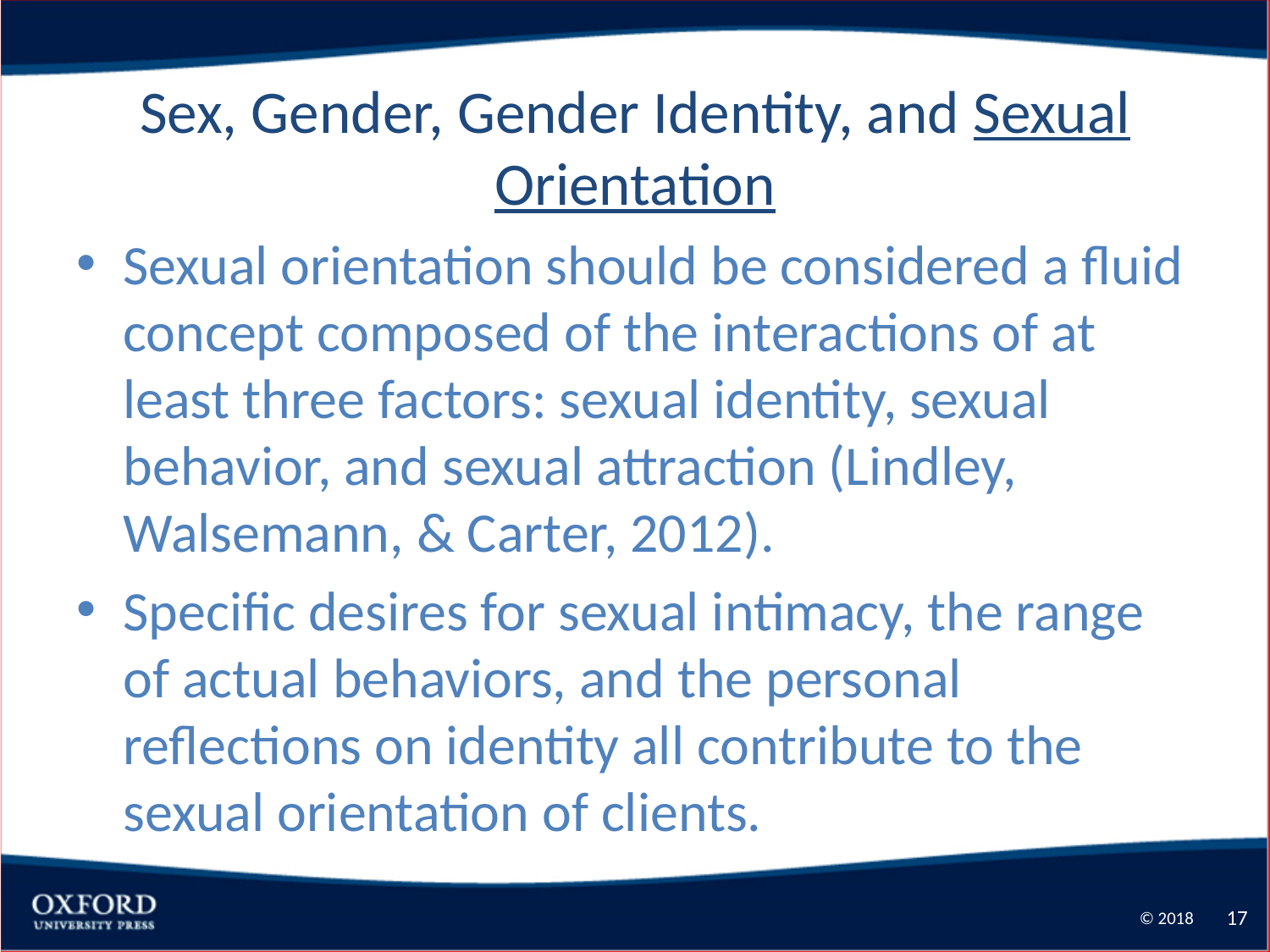

# Sex, Gender, Gender Identity, and Sexual Orientation
Sexual orientation should be considered a fluid concept composed of the interactions of at least three factors: sexual identity, sexual behavior, and sexual attraction (Lindley, Walsemann, & Carter, 2012).
Specific desires for sexual intimacy, the range of actual behaviors, and the personal reflections on identity all contribute to the sexual orientation of clients.